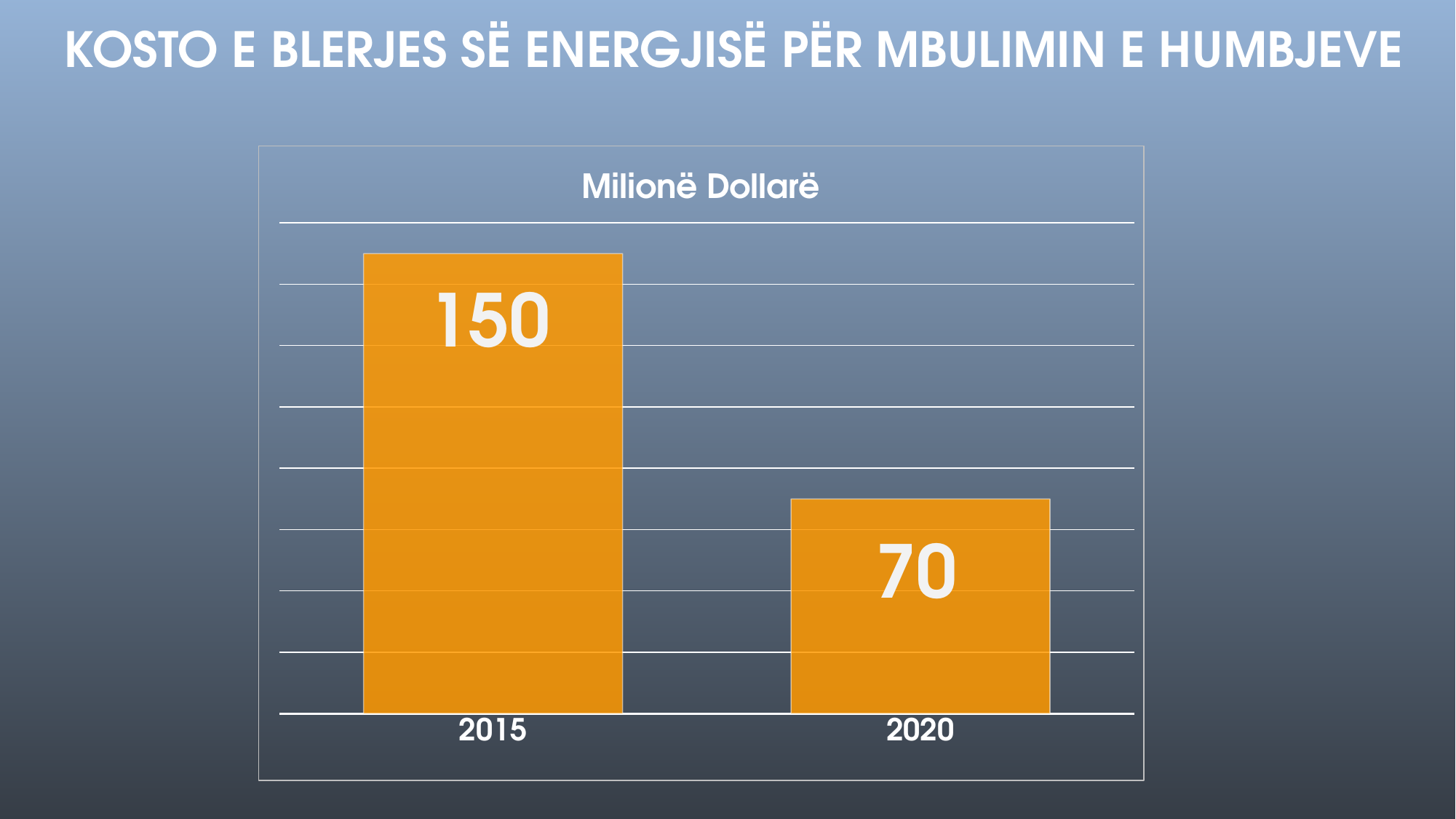

# KOSTO E BLERJES SË ENERGJISË PËR MBULIMIN E HUMBJEVE

### Chart: Milionë Dollarë

| Category | HUMBJE (%) |
|---|---|
| 2015 | 1.5 |
| 2020 | 0.7 |
150
70